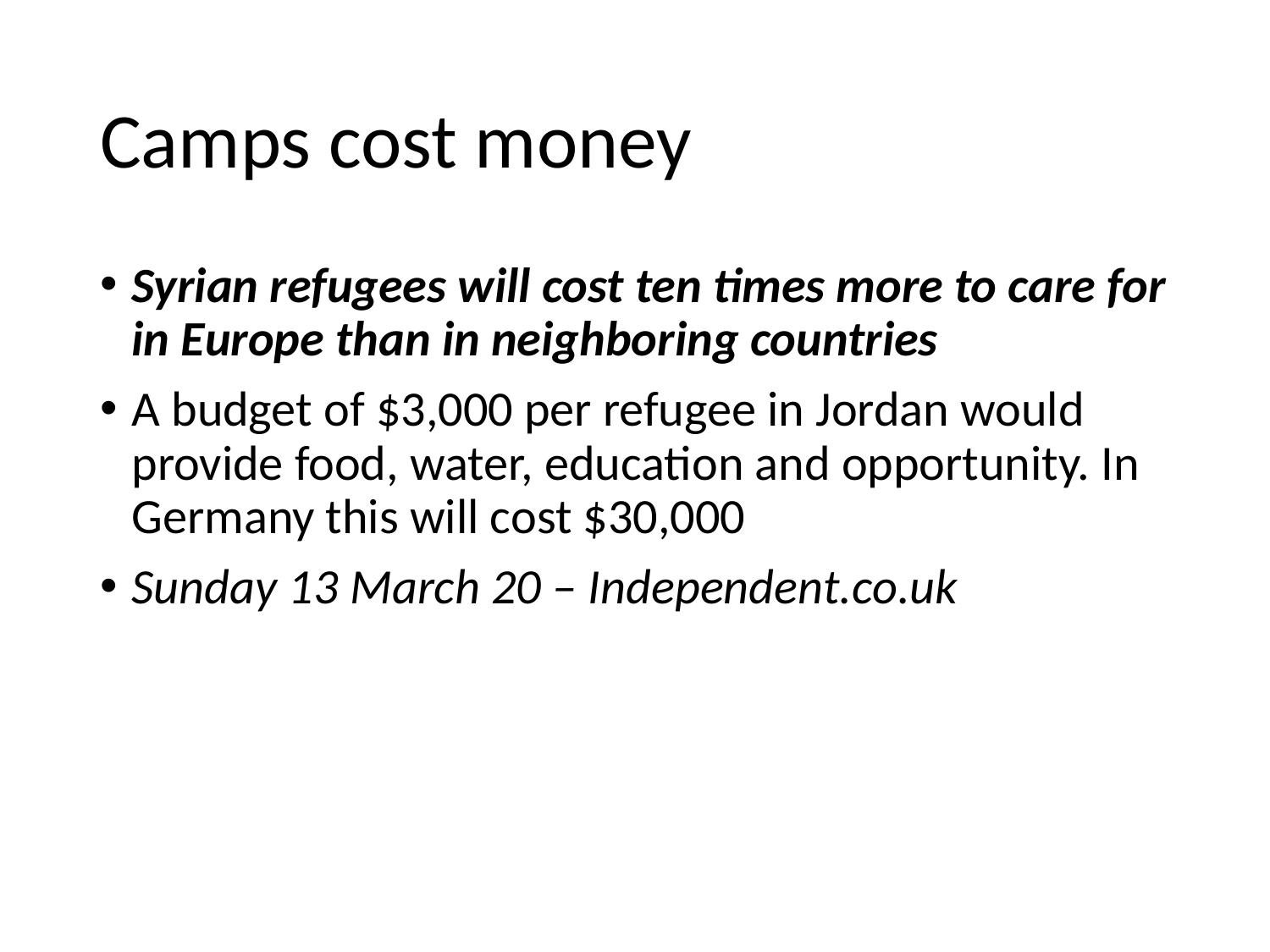

# Camps cost money
Syrian refugees will cost ten times more to care for in Europe than in neighboring countries
A budget of $3,000 per refugee in Jordan would provide food, water, education and opportunity. In Germany this will cost $30,000
Sunday 13 March 20 – Independent.co.uk